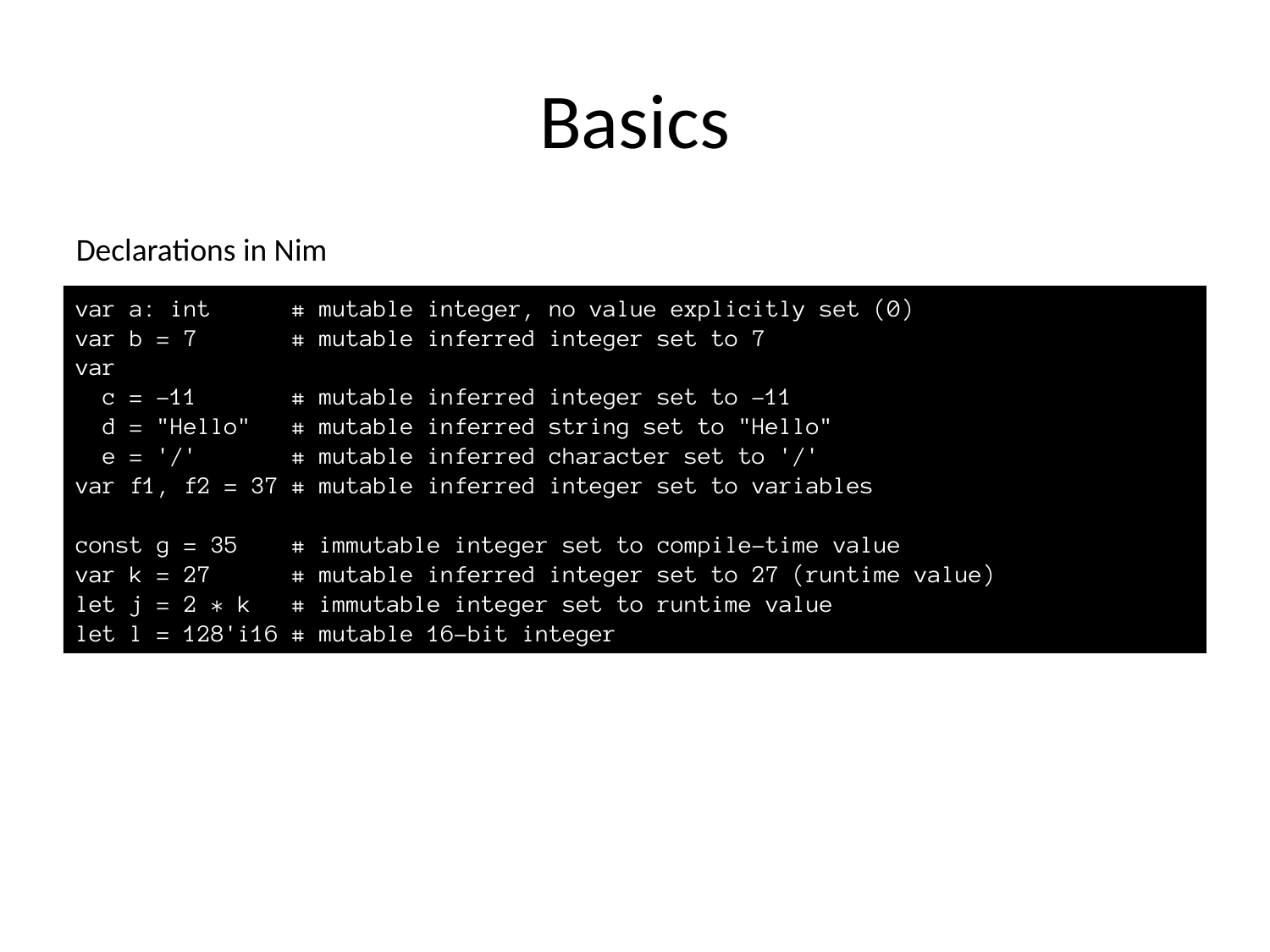

# Basics
Declarations in Nim
var a: int      # mutable integer, no value explicitly set (0)
var b = 7       # mutable inferred integer set to 7
var
  c = -11       # mutable inferred integer set to -11
  d = "Hello"   # mutable inferred string set to "Hello"
  e = '/'       # mutable inferred character set to '/'
var f1, f2 = 37 # mutable inferred integer set to variables

const g = 35    # immutable integer set to compile-time value
var k = 27      # mutable inferred integer set to 27 (runtime value)
let j = 2 * k   # immutable integer set to runtime value
let l = 128'i16 # mutable 16-bit integer